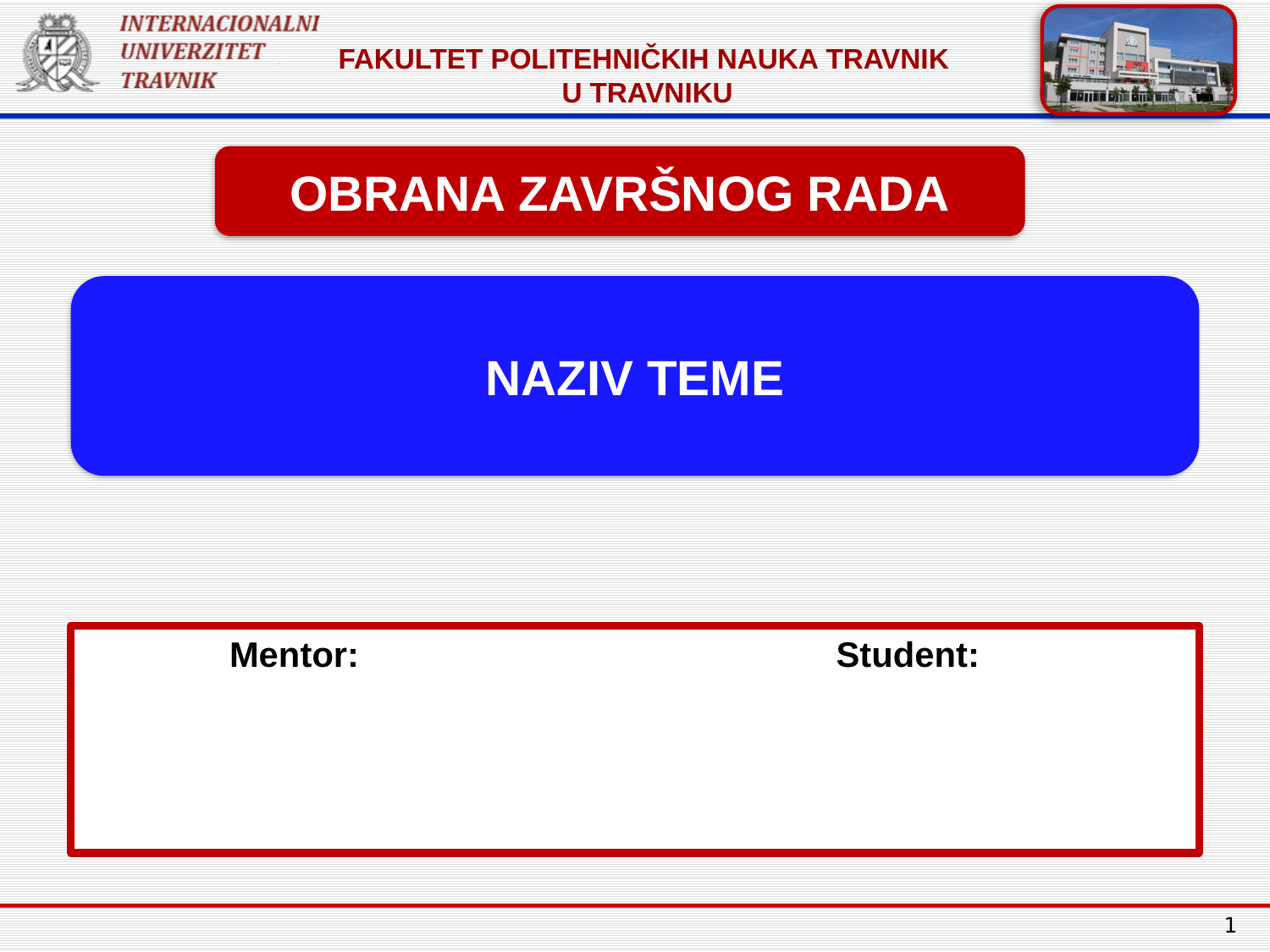

OBRANA ZAVRŠNOG RADA
NAZIV TEME
               Mentor:                                                 Student:

1